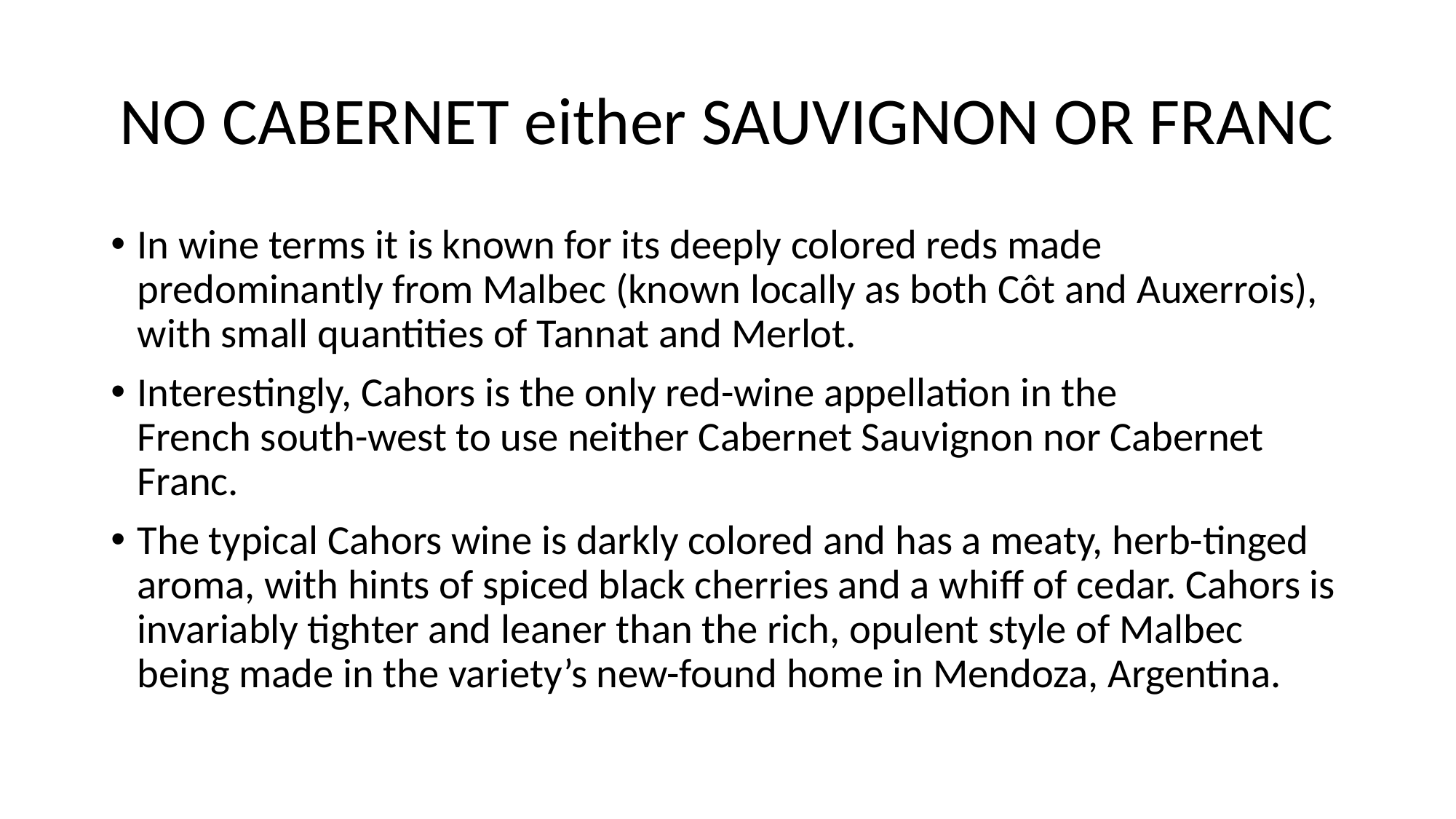

# NO CABERNET either SAUVIGNON OR FRANC

In wine terms it is known for its deeply colored reds made predominantly from Malbec (known locally as both Côt and Auxerrois), with small quantities of Tannat and Merlot.
Interestingly, Cahors is the only red-wine appellation in the French south-west to use neither Cabernet Sauvignon nor Cabernet Franc.
The typical Cahors wine is darkly colored and has a meaty, herb-tinged aroma, with hints of spiced black cherries and a whiff of cedar. Cahors is invariably tighter and leaner than the rich, opulent style of Malbec being made in the variety’s new-found home in Mendoza, Argentina.